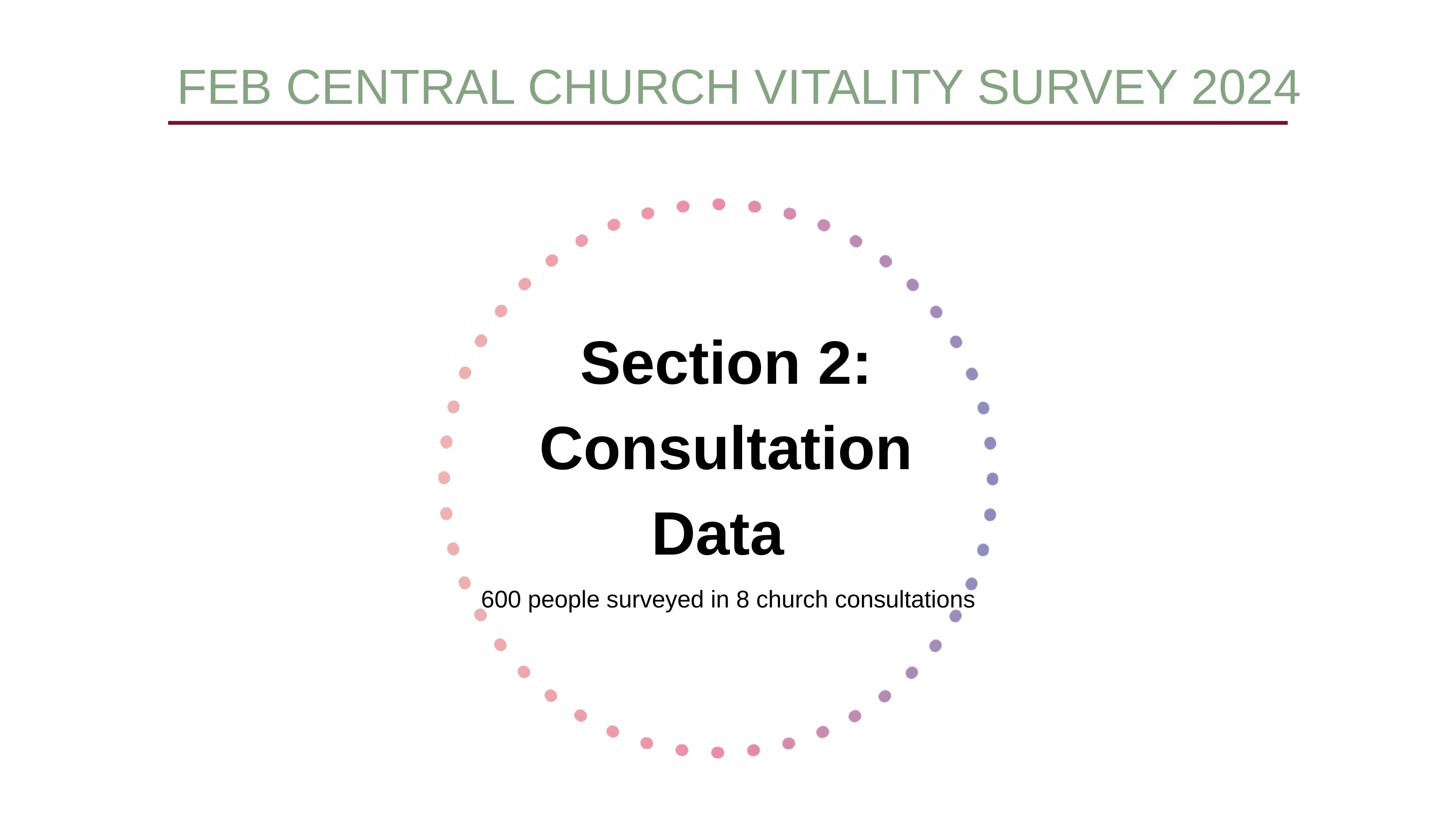

FEB CENTRAL CHURCH VITALITY SURVEY 2024

Section 2:
Consultation Data
600 people surveyed in 8 church consultations